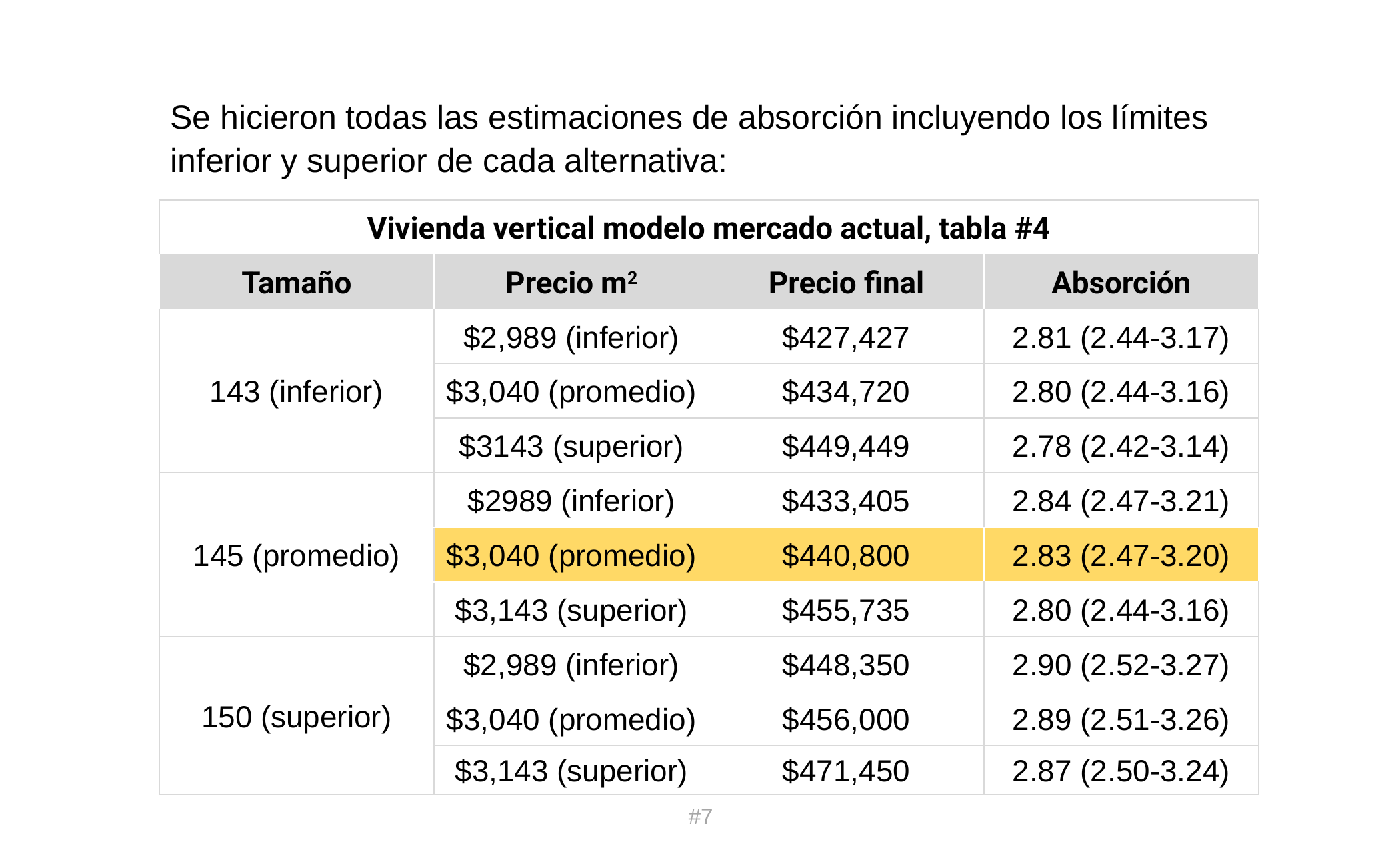

Se hicieron todas las estimaciones de absorción incluyendo los límites inferior y superior de cada alternativa:
| Vivienda vertical modelo mercado actual, tabla #4 |  |  |  |
| --- | --- | --- | --- |
| Tamaño | Precio m2 | Precio final | Absorción |
| 143 (inferior) | $2,989 (inferior) | $427,427 | 2.81 (2.44-3.17) |
|  | $3,040 (promedio) | $434,720 | 2.80 (2.44-3.16) |
|  | $3143 (superior) | $449,449 | 2.78 (2.42-3.14) |
| 145 (promedio) | $2989 (inferior) | $433,405 | 2.84 (2.47-3.21) |
|  | $3,040 (promedio) | $440,800 | 2.83 (2.47-3.20) |
|  | $3,143 (superior) | $455,735 | 2.80 (2.44-3.16) |
| 150 (superior) | $2,989 (inferior) | $448,350 | 2.90 (2.52-3.27) |
|  | $3,040 (promedio) | $456,000 | 2.89 (2.51-3.26) |
|  | $3,143 (superior) | $471,450 | 2.87 (2.50-3.24) |
#7